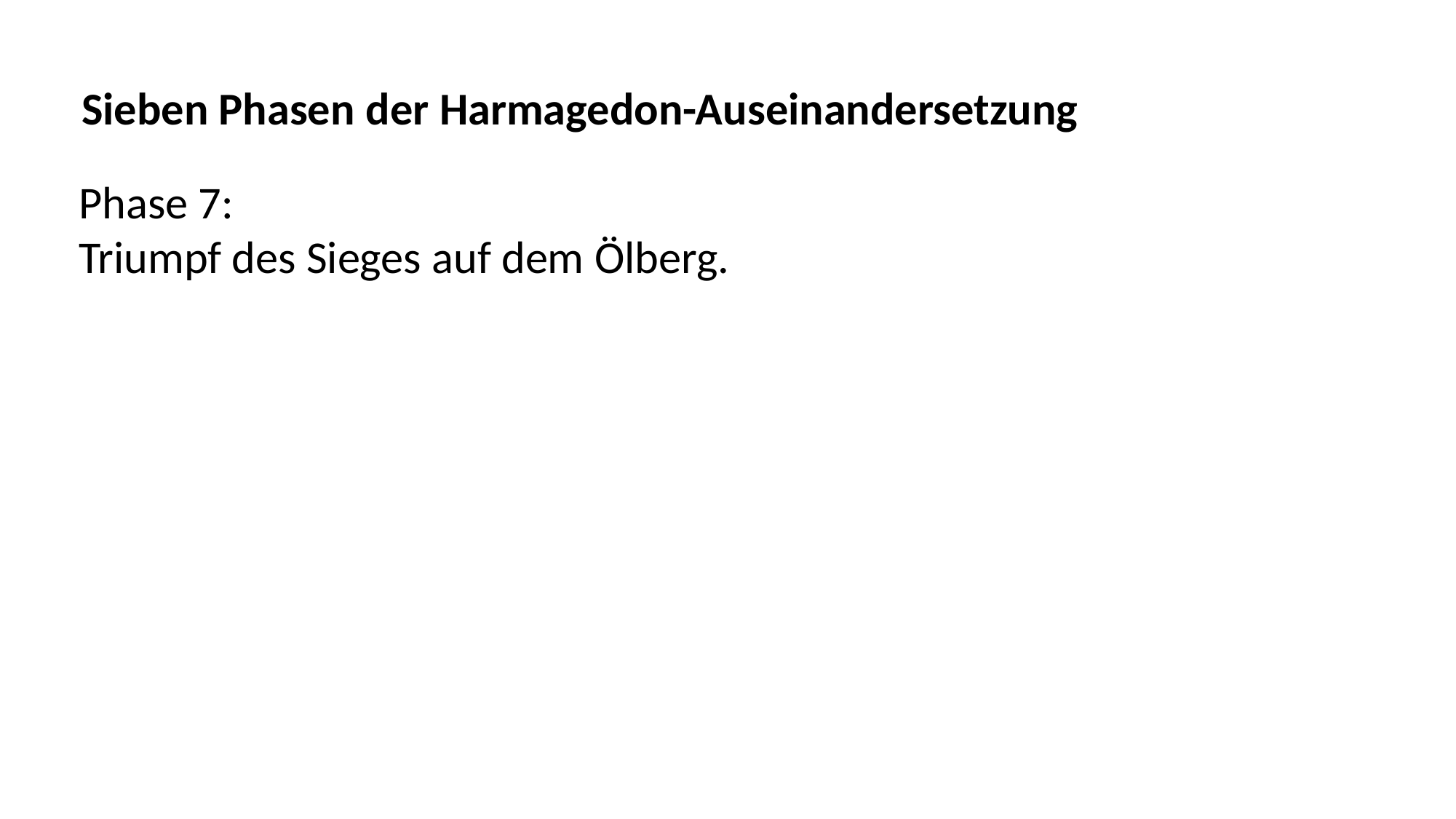

Sieben Phasen der Harmagedon-Auseinandersetzung
Phase 7:
Triumpf des Sieges auf dem Ölberg.